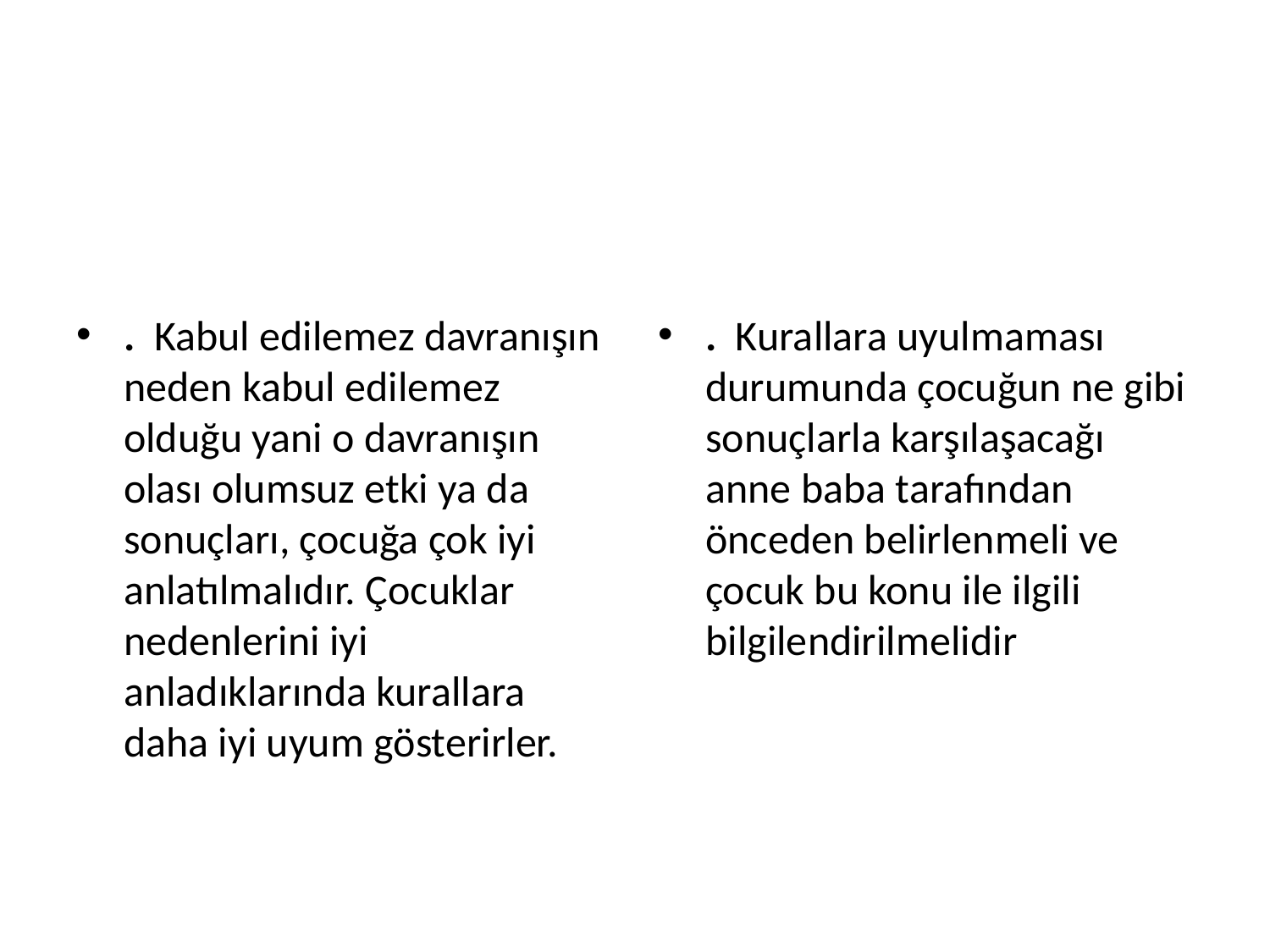

.  Kabul edilemez davranışın neden kabul edilemez olduğu yani o davranışın olası olumsuz etki ya da sonuçları, çocuğa çok iyi anlatılmalıdır. Çocuklar nedenlerini iyi anladıklarında kurallara daha iyi uyum gösterirler.
.  Kurallara uyulmaması durumunda çocuğun ne gibi sonuçlarla karşılaşacağı anne baba tarafından önceden belirlenmeli ve çocuk bu konu ile ilgili bilgilendirilmelidir